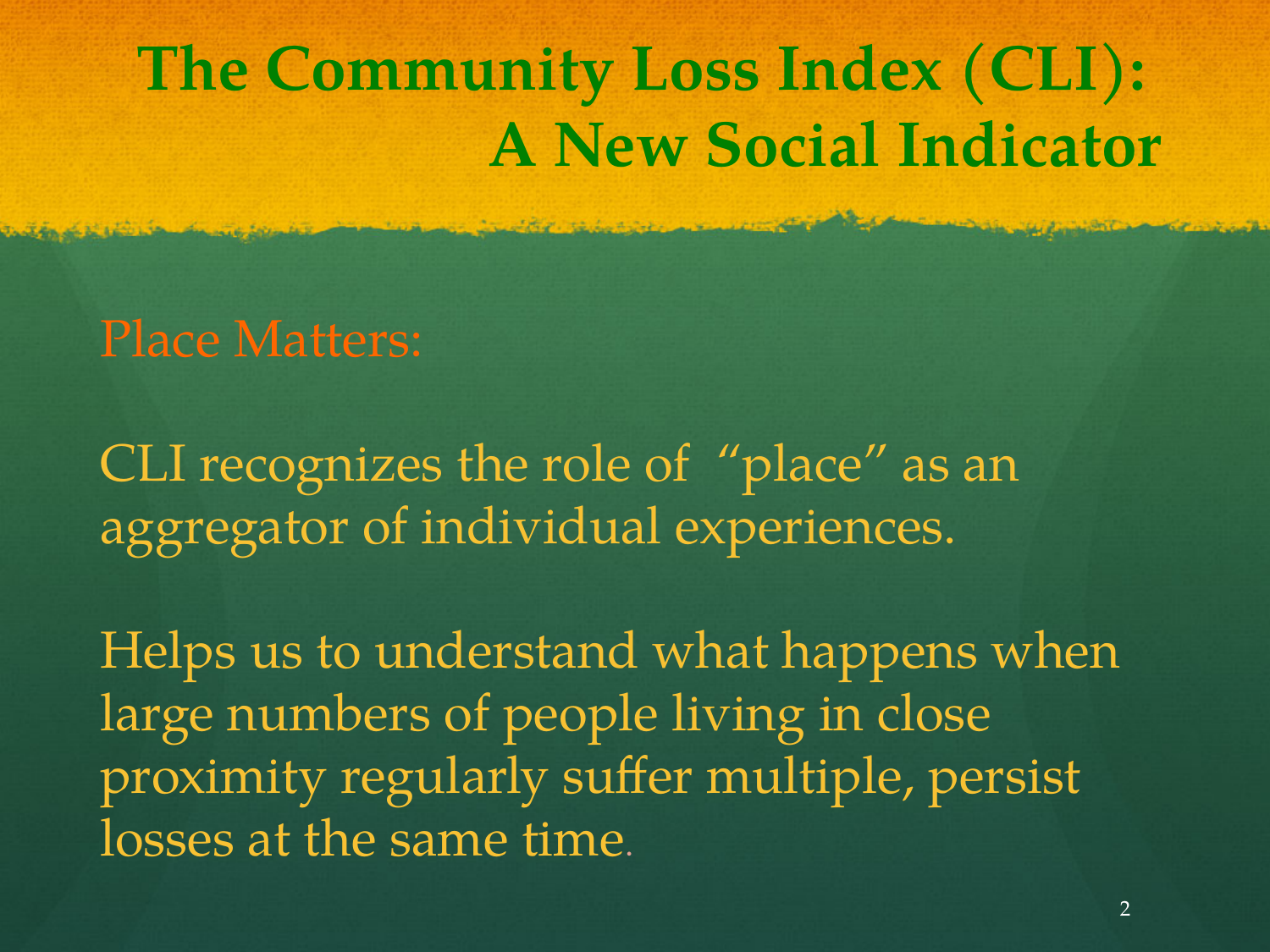

# The Community Loss Index (CLI): A New Social Indicator
Place Matters:
CLI recognizes the role of  “place” as an aggregator of individual experiences.
Helps us to understand what happens when large numbers of people living in close proximity regularly suffer multiple, persist losses at the same time.

2